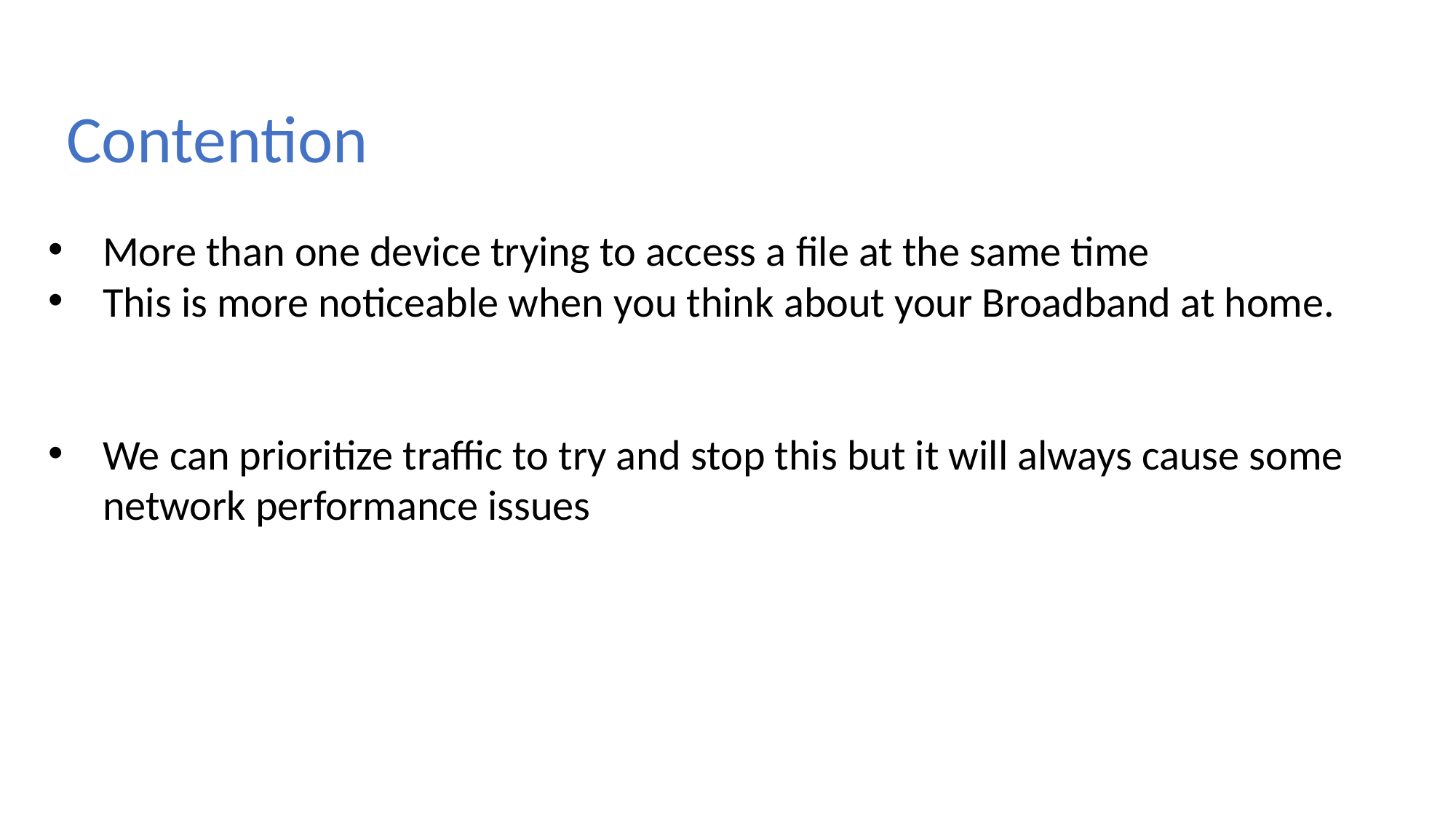

Contention
More than one device trying to access a file at the same time
This is more noticeable when you think about your Broadband at home.

We can prioritize traffic to try and stop this but it will always cause some network performance issues